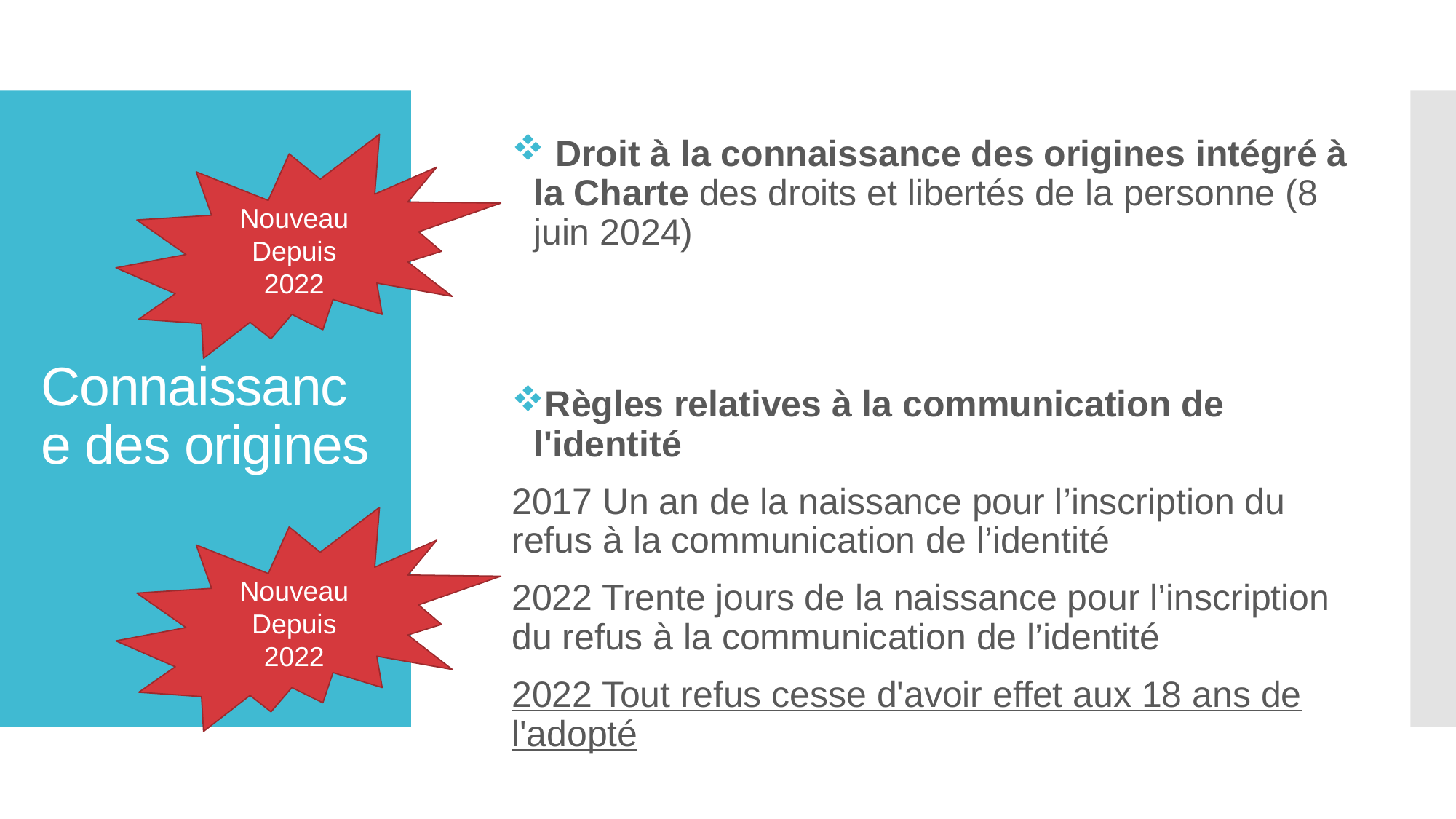

Nouveau
Depuis 2022
# Connaissance des origines
 Droit à la connaissance des origines intégré à la Charte des droits et libertés de la personne (8 juin 2024)

Règles relatives à la communication de l'identité
2017 Un an de la naissance pour l’inscription du refus à la communication de l’identité
2022 Trente jours de la naissance pour l’inscription du refus à la communication de l’identité
2022 Tout refus cesse d'avoir effet aux 18 ans de l'adopté
Nouveau
Depuis 2022